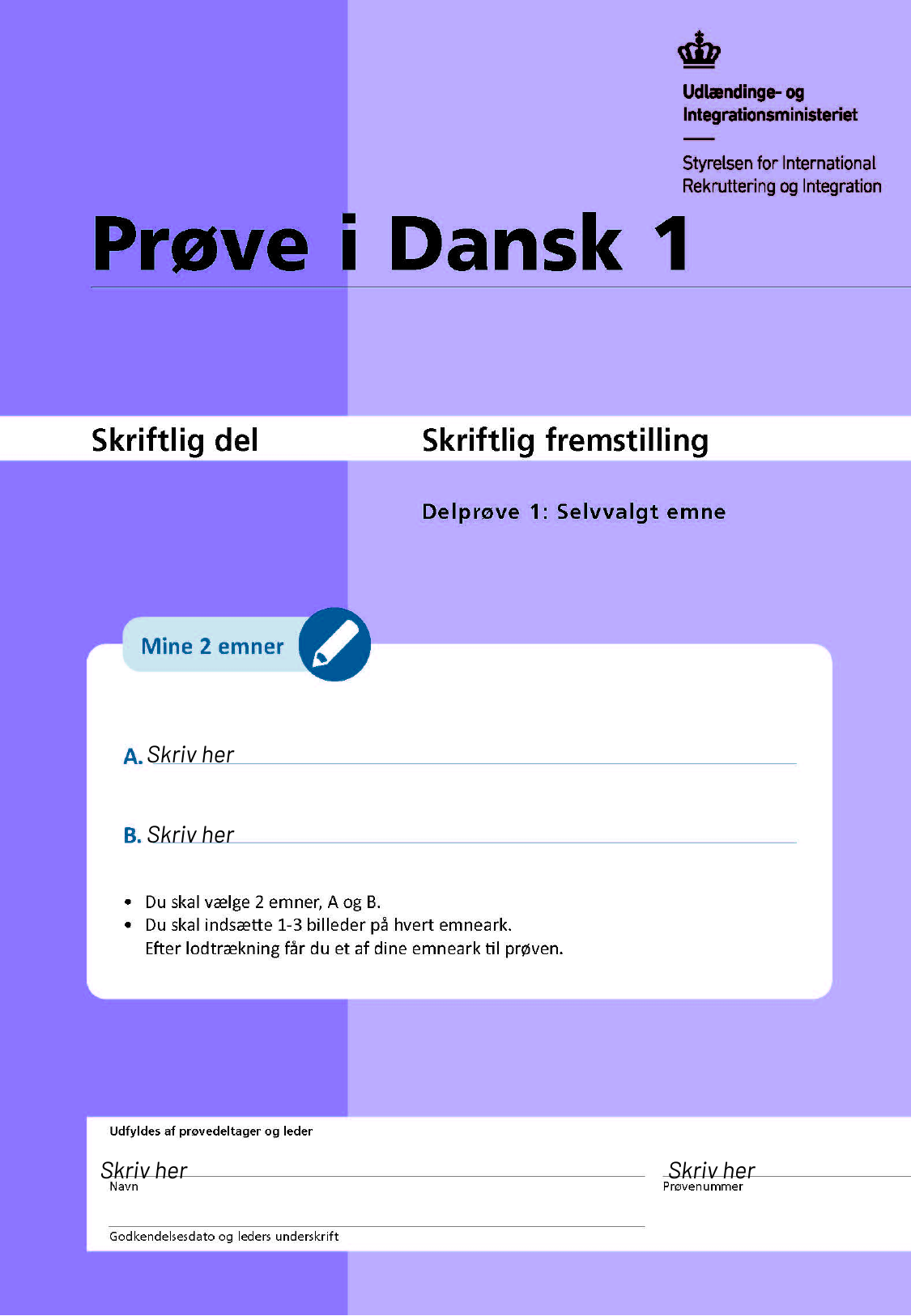

Skriv her
Skriv her
Skriv her
Skriv her